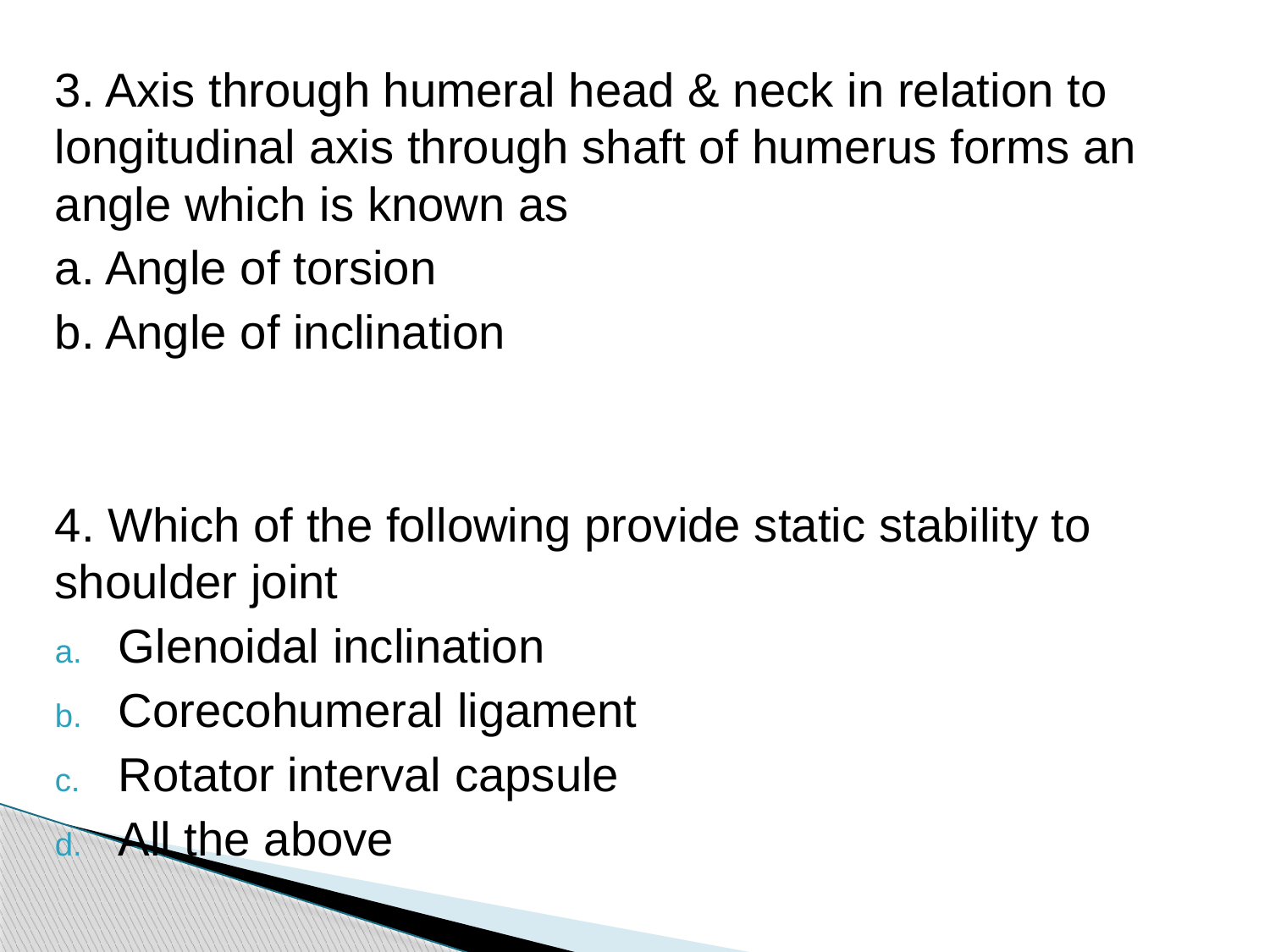

3. Axis through humeral head & neck in relation to longitudinal axis through shaft of humerus forms an angle which is known as
a. Angle of torsion
b. Angle of inclination

4. Which of the following provide static stability to shoulder joint
Glenoidal inclination
Corecohumeral ligament
Rotator interval capsule
All the above